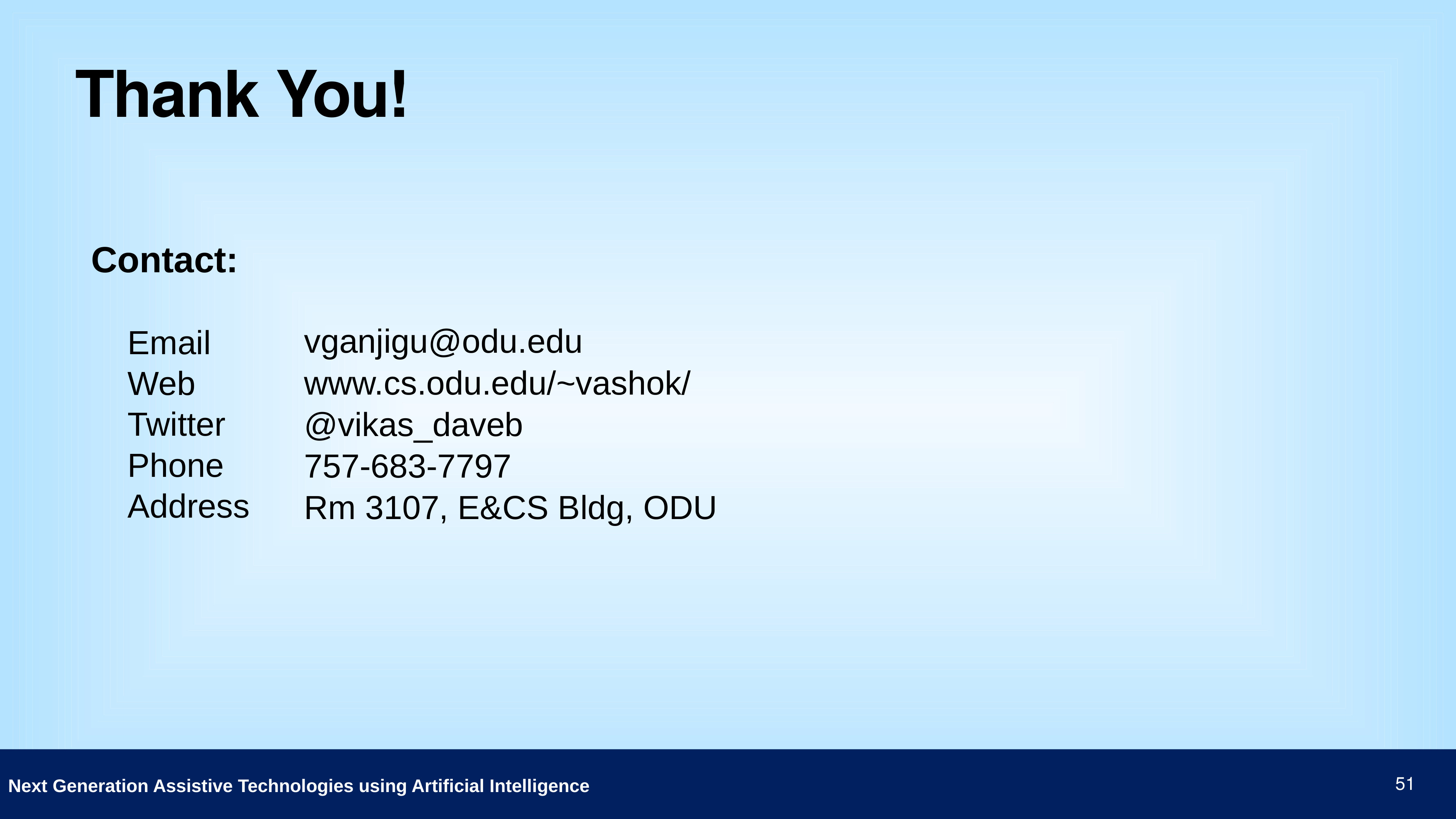

# Thank You!
Contact:

Email
Web
Twitter
Phone
Address
vganjigu@odu.edu
www.cs.odu.edu/~vashok/
@vikas_daveb
757-683-7797
Rm 3107, E&CS Bldg, ODU

 Next Generation Assistive Technologies using Artificial Intelligence

51
55